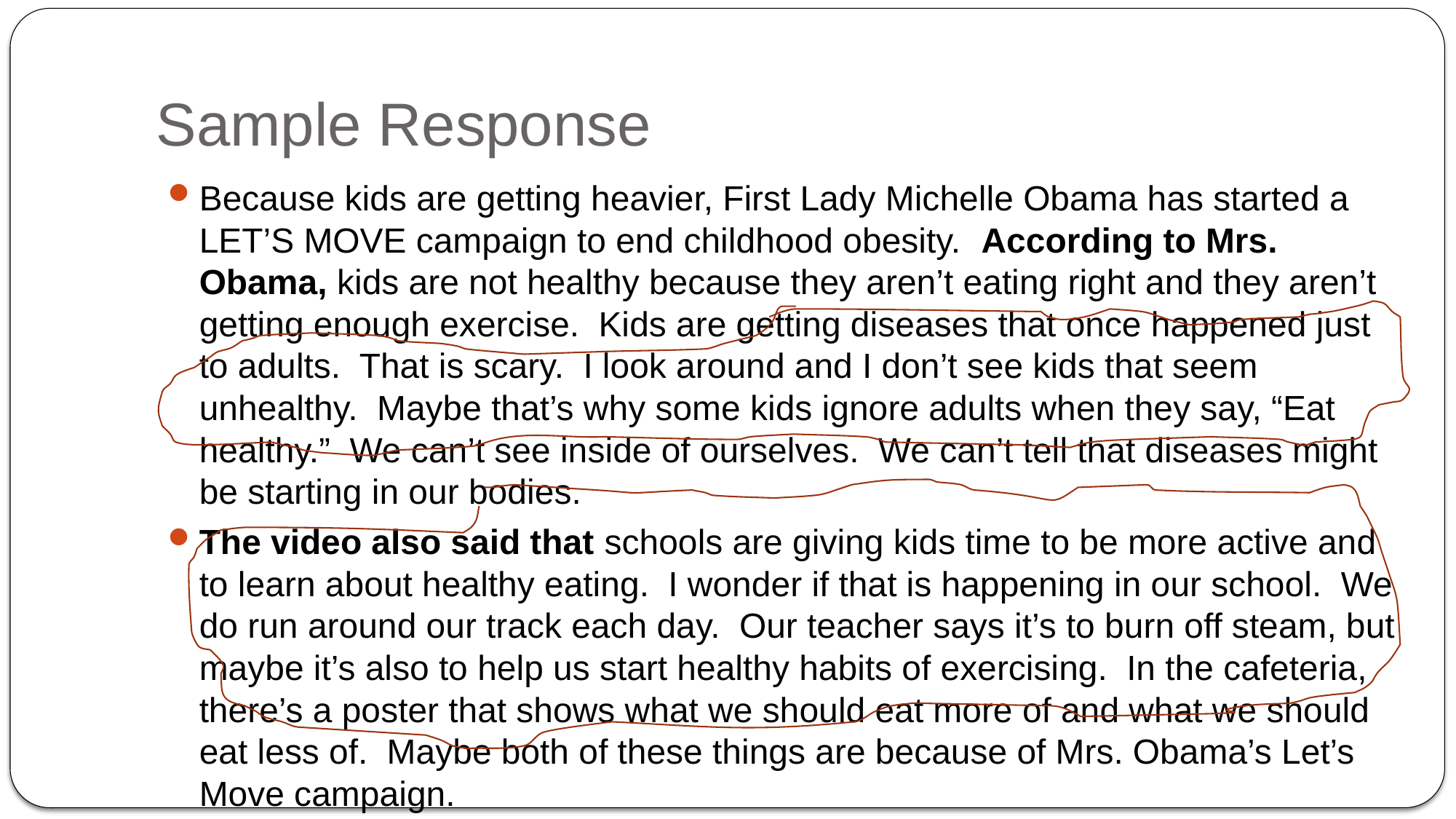

# Sample Response
Because kids are getting heavier, First Lady Michelle Obama has started a LET’S MOVE campaign to end childhood obesity.  According to Mrs. Obama, kids are not healthy because they aren’t eating right and they aren’t getting enough exercise.  Kids are getting diseases that once happened just to adults.  That is scary.  I look around and I don’t see kids that seem unhealthy.  Maybe that’s why some kids ignore adults when they say, “Eat healthy.”  We can’t see inside of ourselves.  We can’t tell that diseases might be starting in our bodies.
The video also said that schools are giving kids time to be more active and to learn about healthy eating.  I wonder if that is happening in our school.  We do run around our track each day.  Our teacher says it’s to burn off steam, but maybe it’s also to help us start healthy habits of exercising.  In the cafeteria, there’s a poster that shows what we should eat more of and what we should eat less of.  Maybe both of these things are because of Mrs. Obama’s Let’s Move campaign.